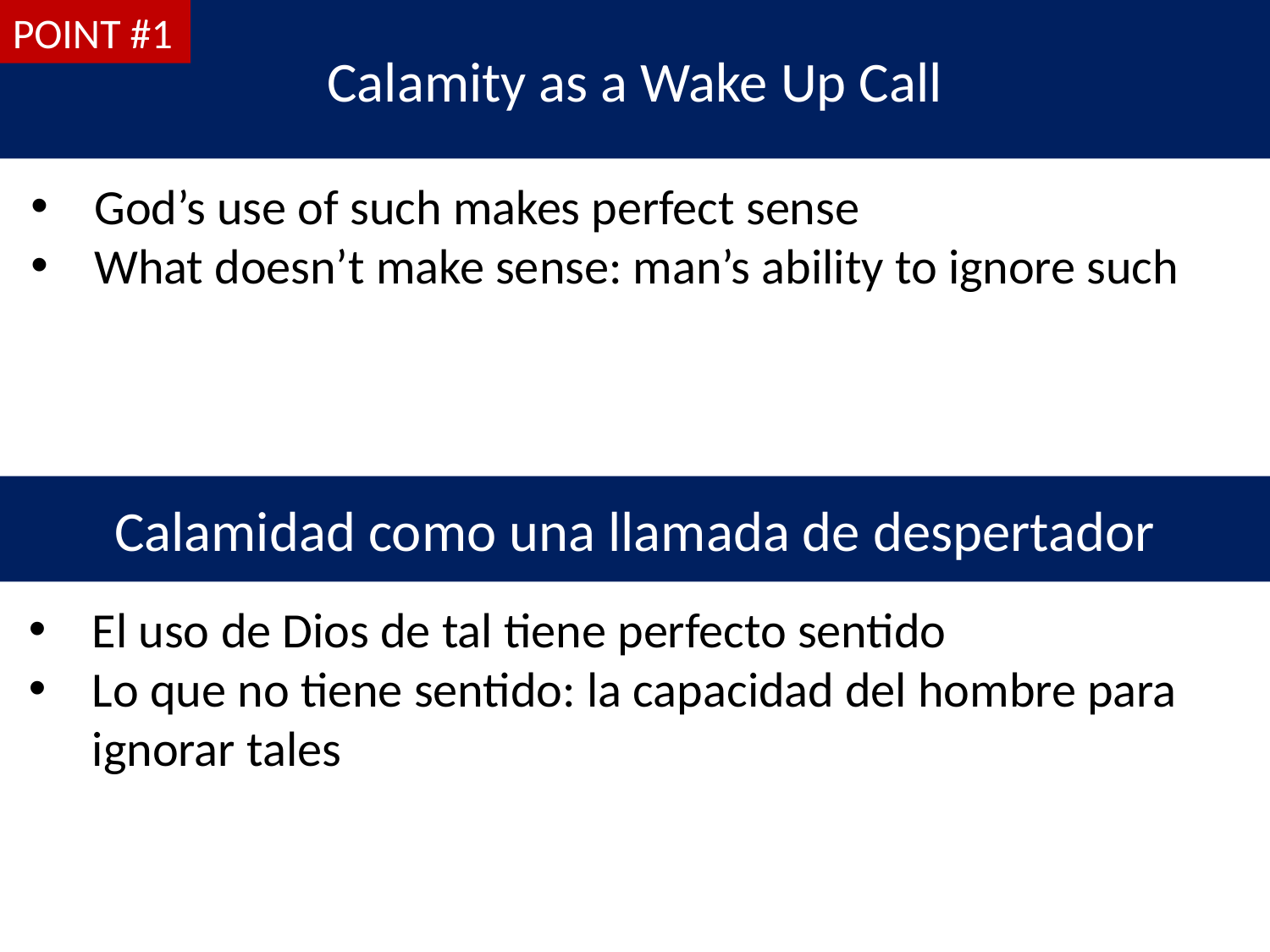

Calamity as a Wake Up Call
POINT #1
God’s use of such makes perfect sense
What doesn’t make sense: man’s ability to ignore such
Calamidad como una llamada de despertador
El uso de Dios de tal tiene perfecto sentido
Lo que no tiene sentido: la capacidad del hombre para ignorar tales